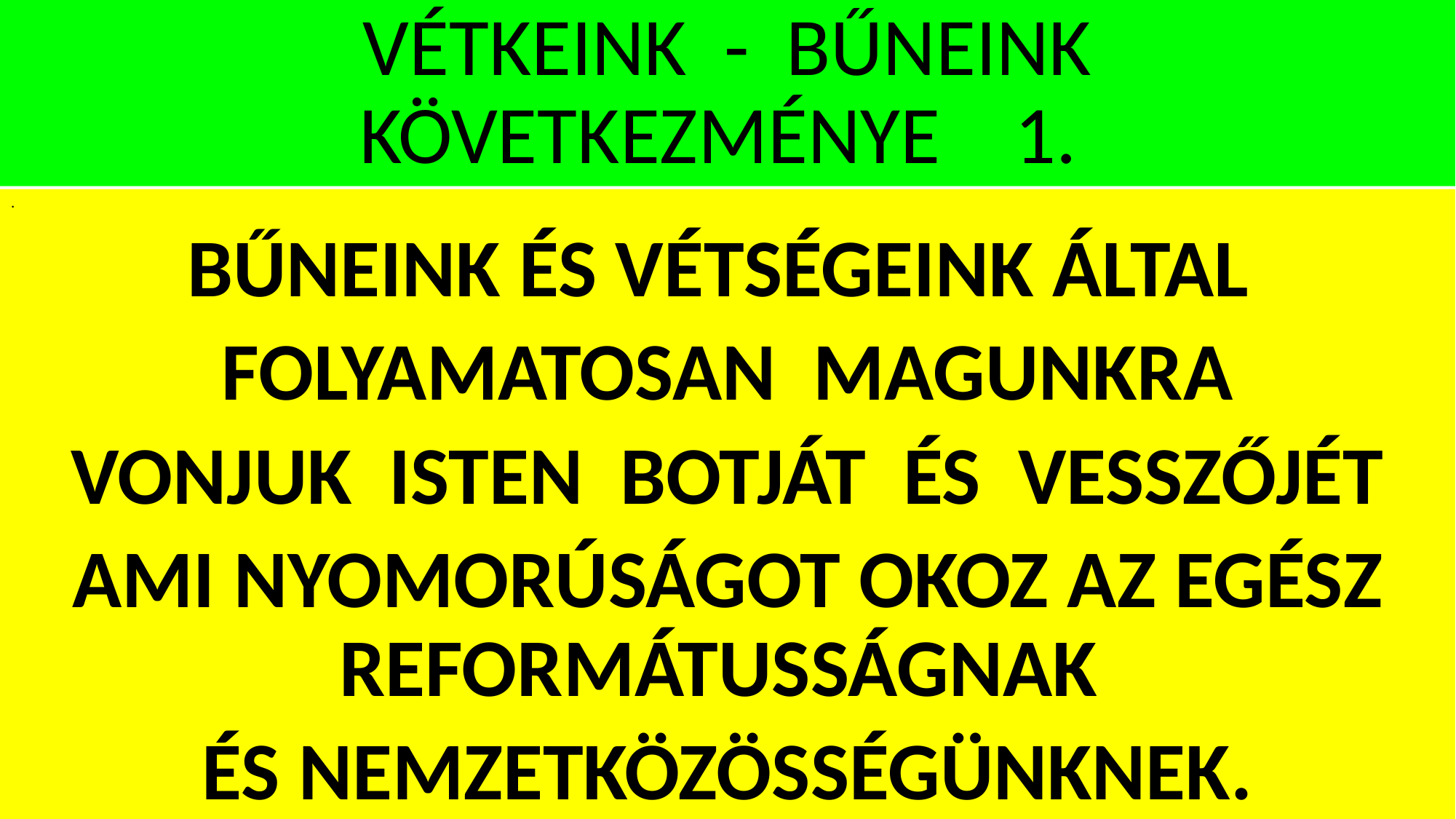

# VÉTKEINK  -  BŰNEINK KÖVETKEZMÉNYE    1.
.
BŰNEINK ÉS VÉTSÉGEINK ÁLTAL
FOLYAMATOSAN  MAGUNKRA
VONJUK  ISTEN  BOTJÁT  ÉS  VESSZŐJÉT
AMI NYOMORÚSÁGOT OKOZ AZ EGÉSZ REFORMÁTUSSÁGNAK
ÉS NEMZETKÖZÖSSÉGÜNKNEK.